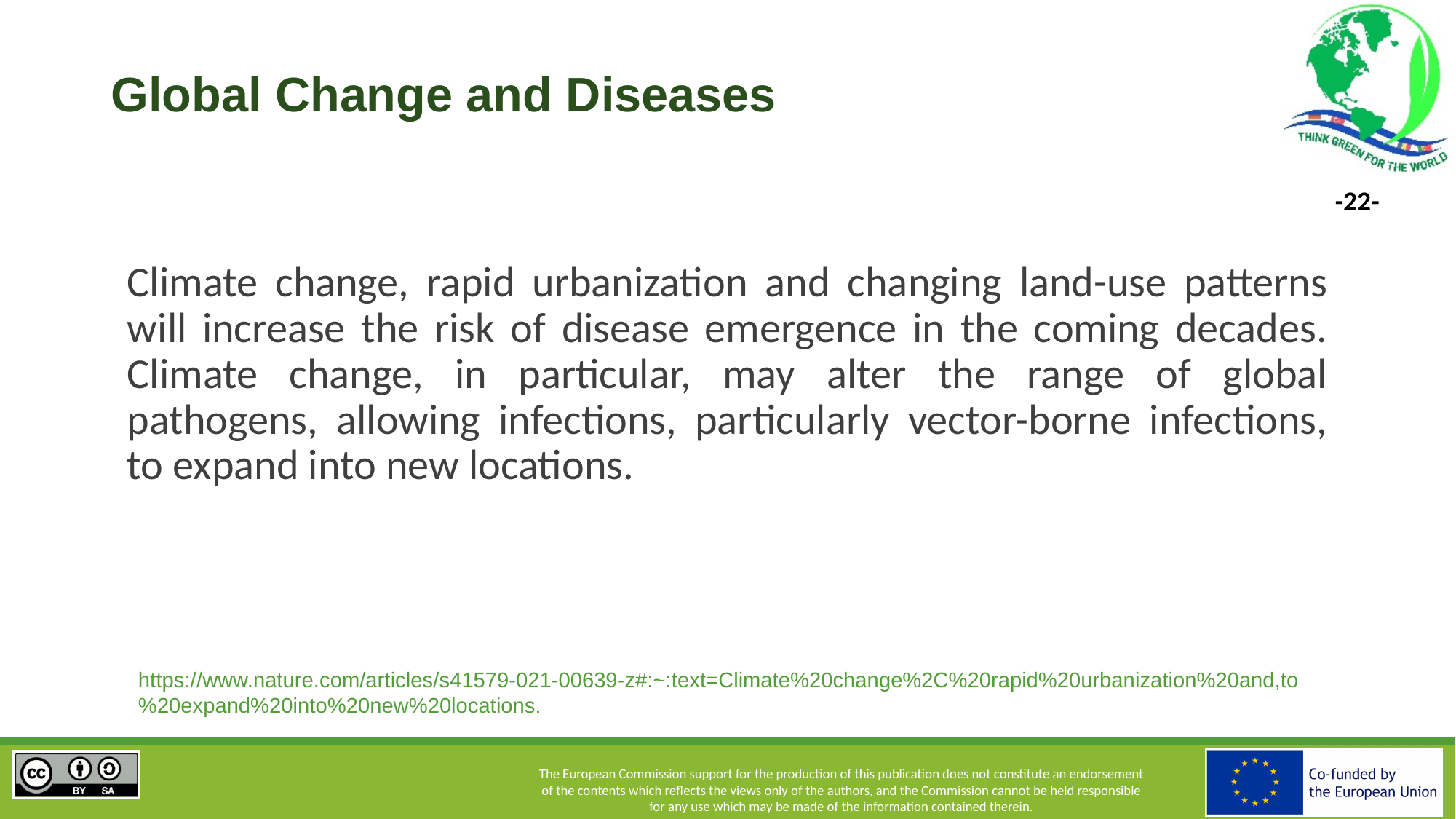

# Global Change and Diseases
Climate change, rapid urbanization and changing land-use patterns will increase the risk of disease emergence in the coming decades. Climate change, in particular, may alter the range of global pathogens, allowing infections, particularly vector-borne infections, to expand into new locations.
https://www.nature.com/articles/s41579-021-00639-z#:~:text=Climate%20change%2C%20rapid%20urbanization%20and,to%20expand%20into%20new%20locations.